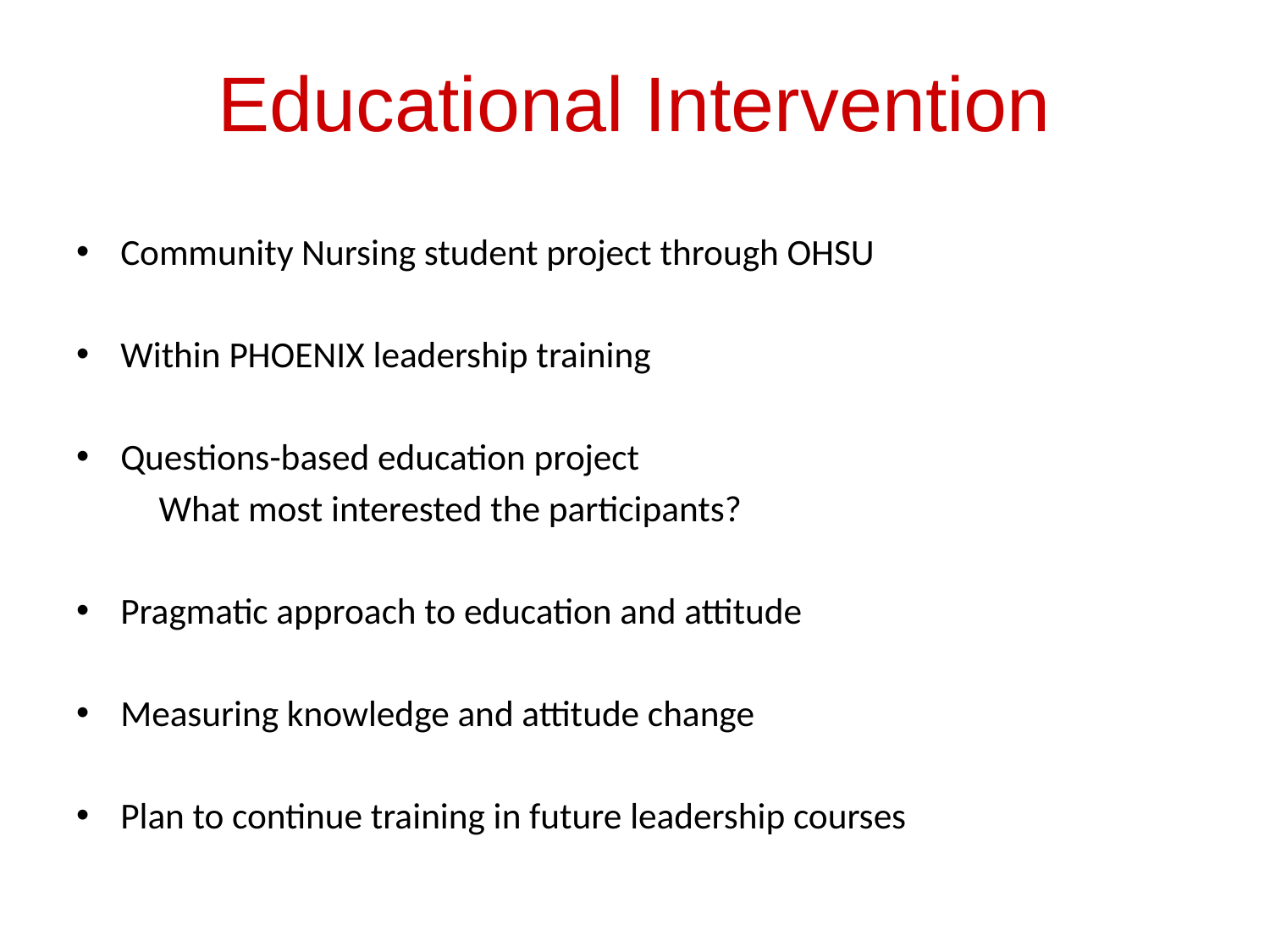

# Educational Intervention
Community Nursing student project through OHSU

Within PHOENIX leadership training

Questions-based education project
	What most interested the participants?

Pragmatic approach to education and attitude

Measuring knowledge and attitude change

Plan to continue training in future leadership courses